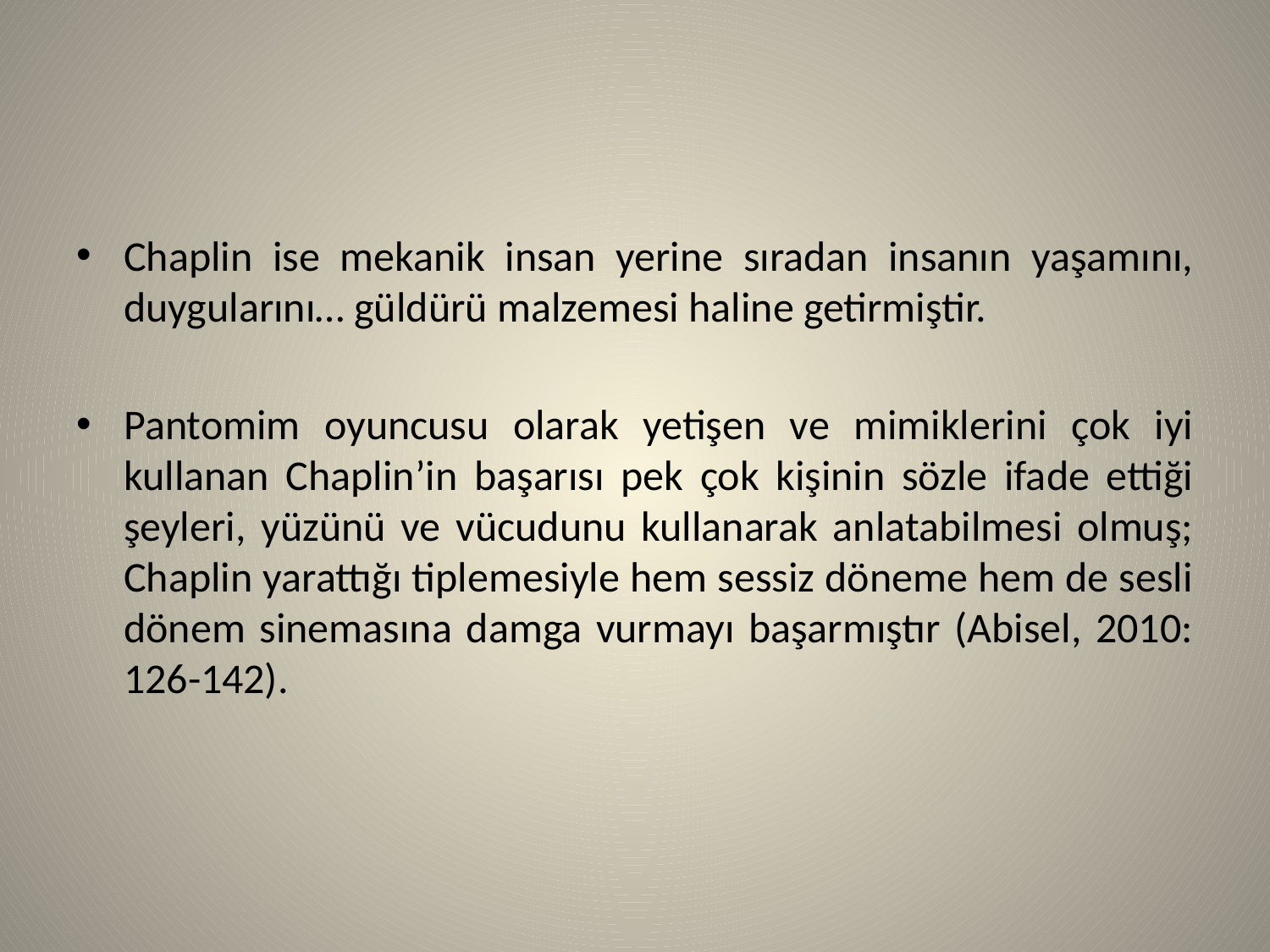

#
Chaplin ise mekanik insan yerine sıradan insanın yaşamını, duygularını… güldürü malzemesi haline getirmiştir.

Pantomim oyuncusu olarak yetişen ve mimiklerini çok iyi kullanan Chaplin’in başarısı pek çok kişinin sözle ifade ettiği şeyleri, yüzünü ve vücudunu kullanarak anlatabilmesi olmuş; Chaplin yarattığı tiplemesiyle hem sessiz döneme hem de sesli dönem sinemasına damga vurmayı başarmıştır (Abisel, 2010: 126-142).